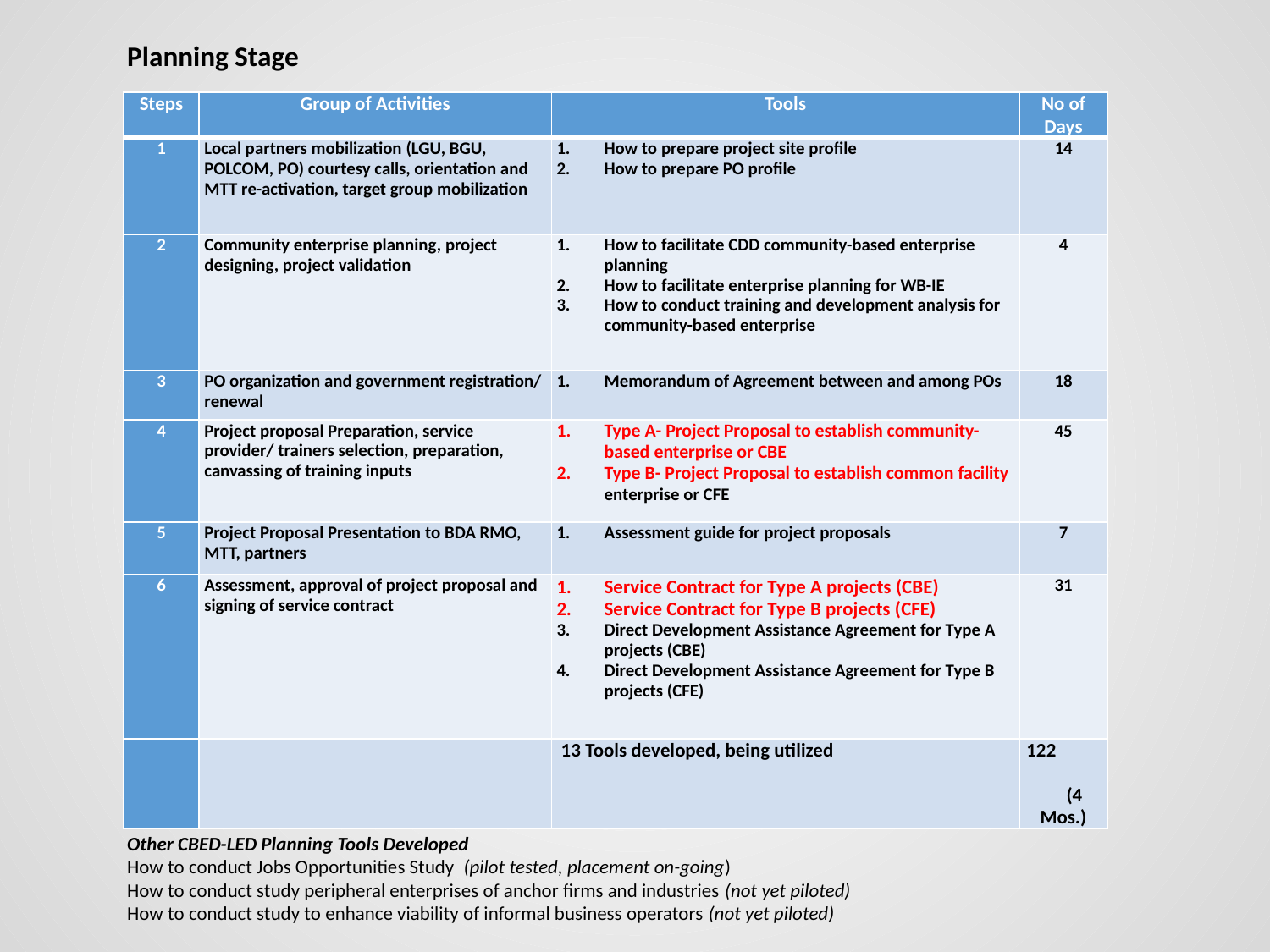

Planning Stage
| Steps | Group of Activities | Tools | No of Days |
| --- | --- | --- | --- |
| 1 | Local partners mobilization (LGU, BGU, POLCOM, PO) courtesy calls, orientation and MTT re-activation, target group mobilization | How to prepare project site profile How to prepare PO profile | 14 |
| 2 | Community enterprise planning, project designing, project validation | How to facilitate CDD community-based enterprise planning How to facilitate enterprise planning for WB-IE How to conduct training and development analysis for community-based enterprise | 4 |
| 3 | PO organization and government registration/ renewal | Memorandum of Agreement between and among POs | 18 |
| 4 | Project proposal Preparation, service provider/ trainers selection, preparation, canvassing of training inputs | Type A- Project Proposal to establish community-based enterprise or CBE Type B- Project Proposal to establish common facility enterprise or CFE | 45 |
| 5 | Project Proposal Presentation to BDA RMO, MTT, partners | Assessment guide for project proposals | 7 |
| 6 | Assessment, approval of project proposal and signing of service contract | Service Contract for Type A projects (CBE) Service Contract for Type B projects (CFE) Direct Development Assistance Agreement for Type A projects (CBE) Direct Development Assistance Agreement for Type B projects (CFE) | 31 |
|  |  | 13 Tools developed, being utilized | 122 (4 Mos.) |
Other CBED-LED Planning Tools Developed
How to conduct Jobs Opportunities Study  (pilot tested, placement on-going)
How to conduct study peripheral enterprises of anchor firms and industries (not yet piloted)
How to conduct study to enhance viability of informal business operators (not yet piloted)